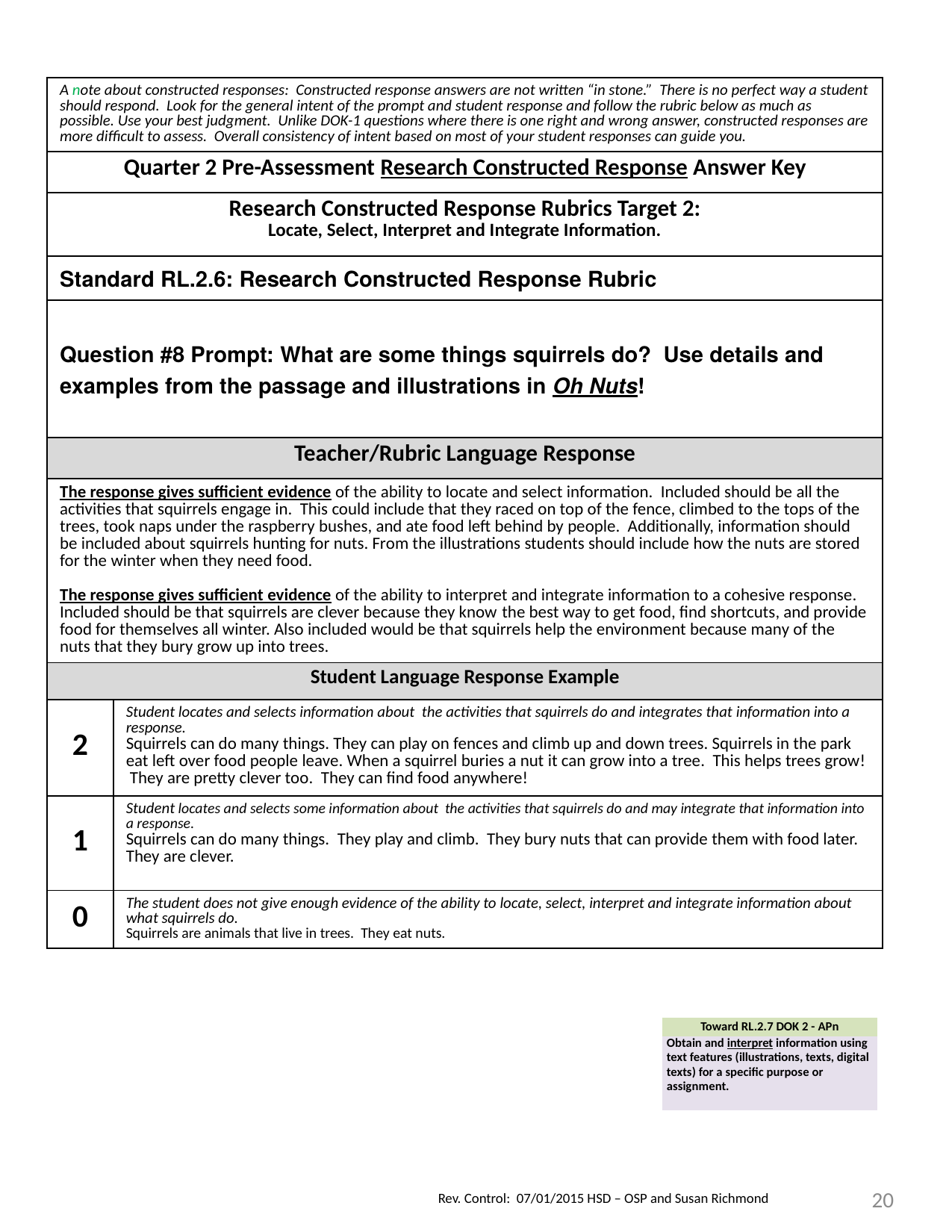

| A note about constructed responses: Constructed response answers are not written “in stone.” There is no perfect way a student should respond. Look for the general intent of the prompt and student response and follow the rubric below as much as possible. Use your best judgment. Unlike DOK-1 questions where there is one right and wrong answer, constructed responses are more difficult to assess. Overall consistency of intent based on most of your student responses can guide you. |  |
| --- | --- |
| Quarter 2 Pre-Assessment Research Constructed Response Answer Key |  |
| Research Constructed Response Rubrics Target 2: Locate, Select, Interpret and Integrate Information. |  |
| Standard RL.2.6: Research Constructed Response Rubric |  |
| Question #8 Prompt: What are some things squirrels do? Use details and examples from the passage and illustrations in Oh Nuts! |  |
| Teacher/Rubric Language Response |  |
| The response gives sufficient evidence of the ability to locate and select information. Included should be all the activities that squirrels engage in. This could include that they raced on top of the fence, climbed to the tops of the trees, took naps under the raspberry bushes, and ate food left behind by people. Additionally, information should be included about squirrels hunting for nuts. From the illustrations students should include how the nuts are stored for the winter when they need food. The response gives sufficient evidence of the ability to interpret and integrate information to a cohesive response. Included should be that squirrels are clever because they know the best way to get food, find shortcuts, and provide food for themselves all winter. Also included would be that squirrels help the environment because many of the nuts that they bury grow up into trees. |  |
| Student Language Response Example |  |
| 2 | Student locates and selects information about the activities that squirrels do and integrates that information into a response. Squirrels can do many things. They can play on fences and climb up and down trees. Squirrels in the park eat left over food people leave. When a squirrel buries a nut it can grow into a tree. This helps trees grow! They are pretty clever too. They can find food anywhere! |
| 1 | Student locates and selects some information about the activities that squirrels do and may integrate that information into a response. Squirrels can do many things. They play and climb. They bury nuts that can provide them with food later. They are clever. |
| 0 | The student does not give enough evidence of the ability to locate, select, interpret and integrate information about what squirrels do. Squirrels are animals that live in trees. They eat nuts. |
| Toward RL.2.7 DOK 2 - APn |
| --- |
| Obtain and interpret information using text features (illustrations, texts, digital texts) for a specific purpose or assignment. |
20